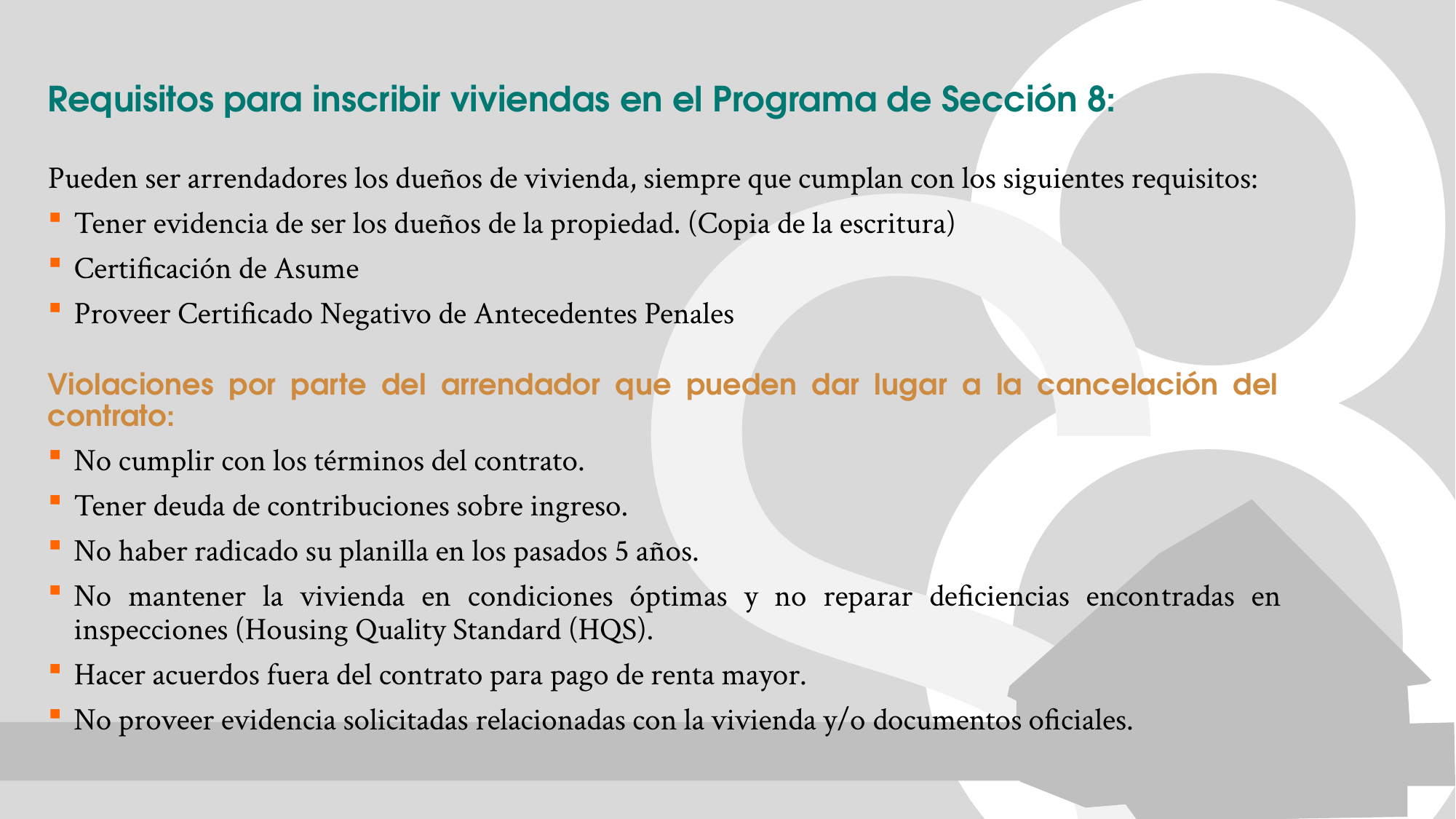

8
S
Requisitos para inscribir viviendas en el Programa de Sección 8:

Pueden ser arrendadores los dueños de vivienda, siempre que cumplan con los siguientes requisitos:
Tener evidencia de ser los dueños de la propiedad. (Copia de la escritura)
Certificación de Asume
Proveer Certificado Negativo de Antecedentes Penales

Violaciones por parte del arrendador que pueden dar lugar a la cancelación del contrato:
No cumplir con los términos del contrato.
Tener deuda de contribuciones sobre ingreso.
No haber radicado su planilla en los pasados 5 años.
No mantener la vivienda en condiciones óptimas y no reparar deficiencias encontradas en inspecciones (Housing Quality Standard (HQS).
Hacer acuerdos fuera del contrato para pago de renta mayor.
No proveer evidencia solicitadas relacionadas con la vivienda y/o documentos oficiales.